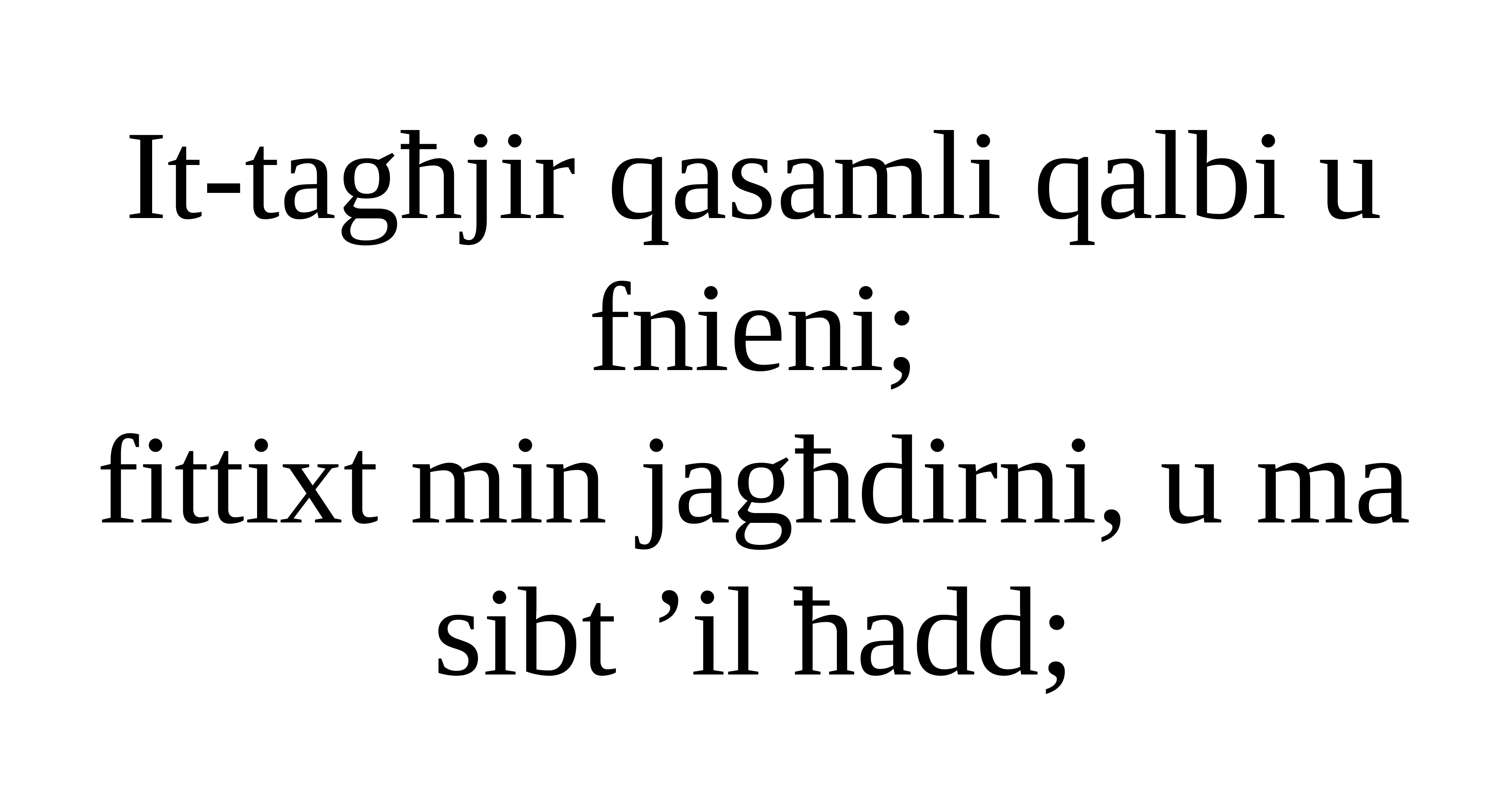

It-tagħjir qasamli qalbi u fnieni;
fittixt min jagħdirni, u ma sibt ’il ħadd;